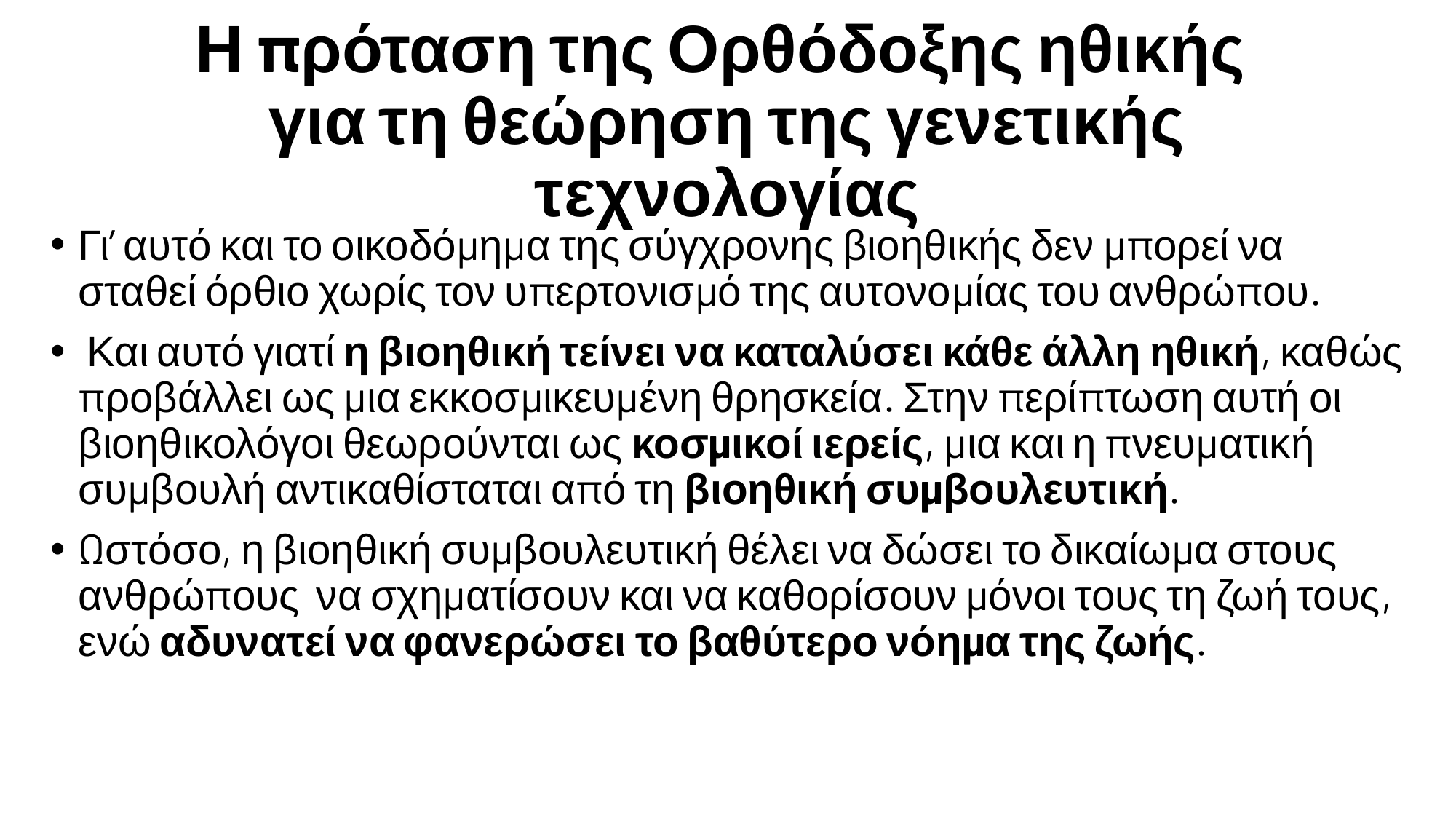

# Η πρόταση της Ορθόδοξης ηθικής για τη θεώρηση της γενετικής τεχνολογίας
Γι’ αυτό και το οικοδόμημα της σύγχρονης βιοηθικής δεν μπορεί να σταθεί όρθιο χωρίς τον υπερτονισμό της αυτονομίας του ανθρώπου.
 Και αυτό γιατί η βιοηθική τείνει να καταλύσει κάθε άλλη ηθική, καθώς προβάλλει ως μια εκκοσμικευμένη θρησκεία. Στην περίπτωση αυτή οι βιοηθικολόγοι θεωρούνται ως κοσμικοί ιερείς, μια και η πνευματική συμβουλή αντικαθίσταται από τη βιοηθική συμβουλευτική.
Ωστόσο, η βιοηθική συμβουλευτική θέλει να δώσει το δικαίωμα στους ανθρώπους  να σχηματίσουν και να καθορίσουν μόνοι τους τη ζωή τους, ενώ αδυνατεί να φανερώσει το βαθύτερο νόημα της ζωής.